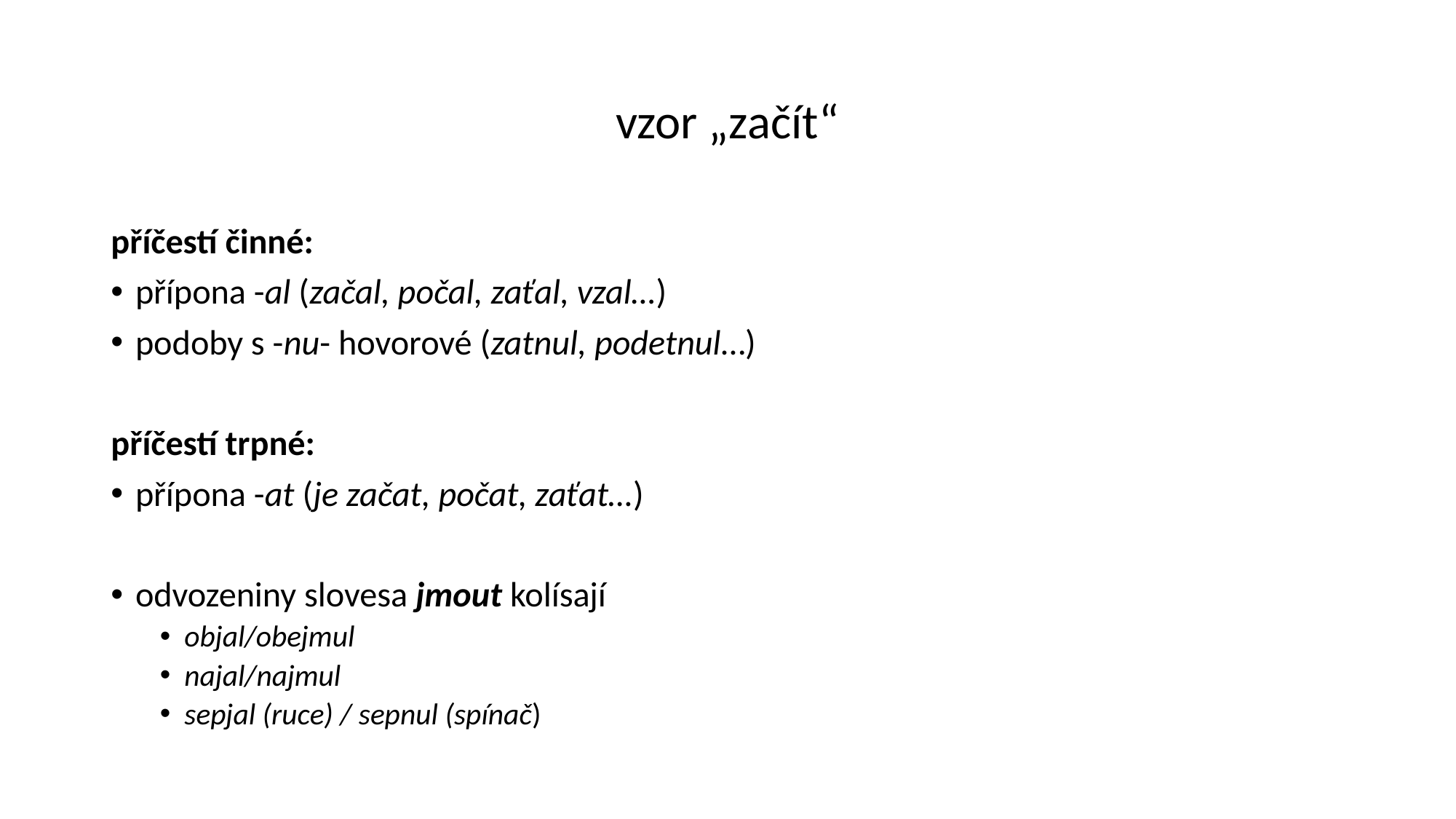

# vzor „začít“
příčestí činné:
přípona -al (začal, počal, zaťal, vzal…)
podoby s -nu- hovorové (zatnul, podetnul…)

příčestí trpné:
přípona -at (je začat, počat, zaťat…)

odvozeniny slovesa jmout kolísají
objal/obejmul
najal/najmul
sepjal (ruce) / sepnul (spínač)